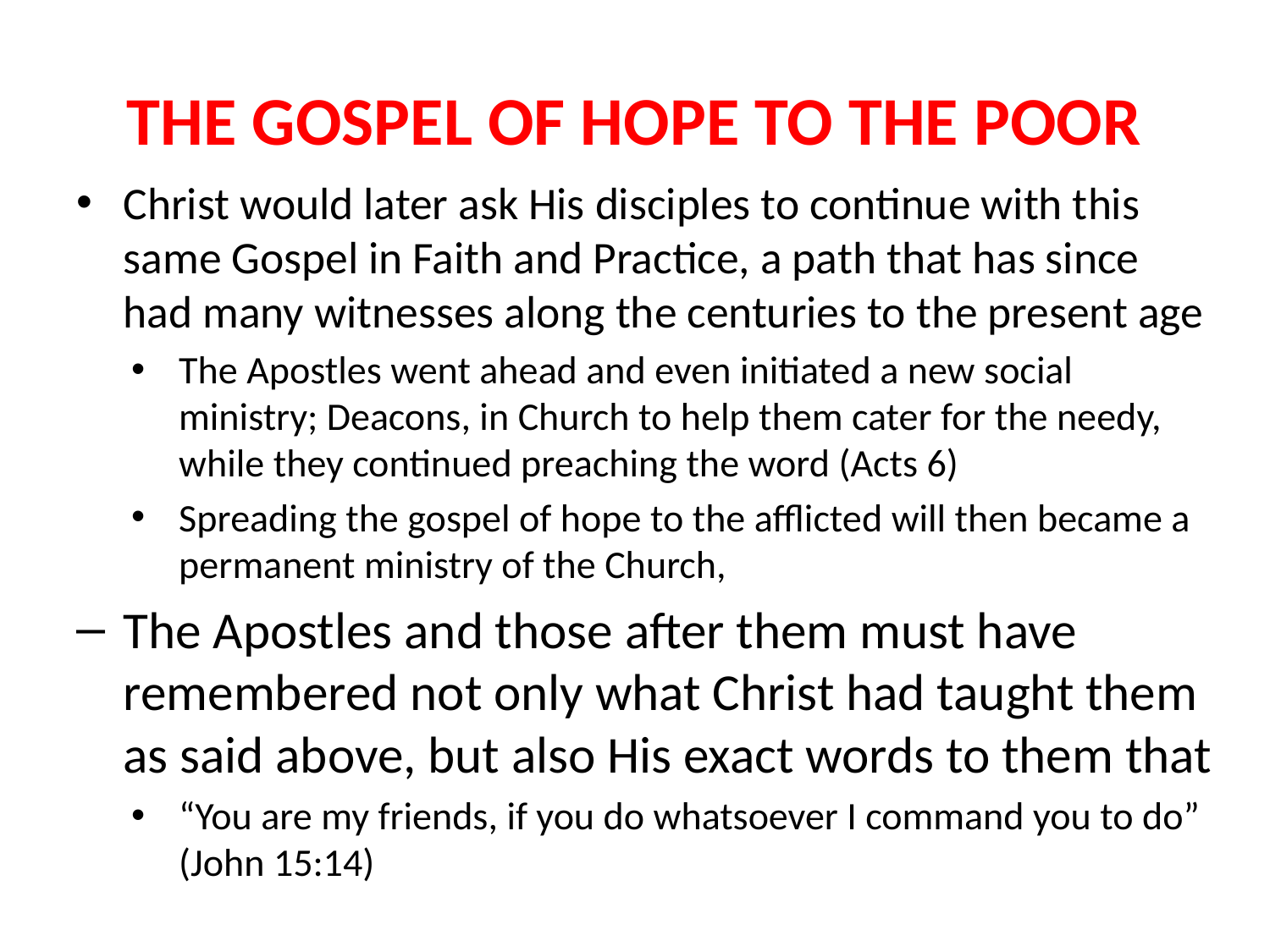

# THE GOSPEL OF HOPE TO THE POOR
Christ would later ask His disciples to continue with this same Gospel in Faith and Practice, a path that has since had many witnesses along the centuries to the present age
The Apostles went ahead and even initiated a new social ministry; Deacons, in Church to help them cater for the needy, while they continued preaching the word (Acts 6)
Spreading the gospel of hope to the afflicted will then became a permanent ministry of the Church,
The Apostles and those after them must have remembered not only what Christ had taught them as said above, but also His exact words to them that
“You are my friends, if you do whatsoever I command you to do” (John 15:14)